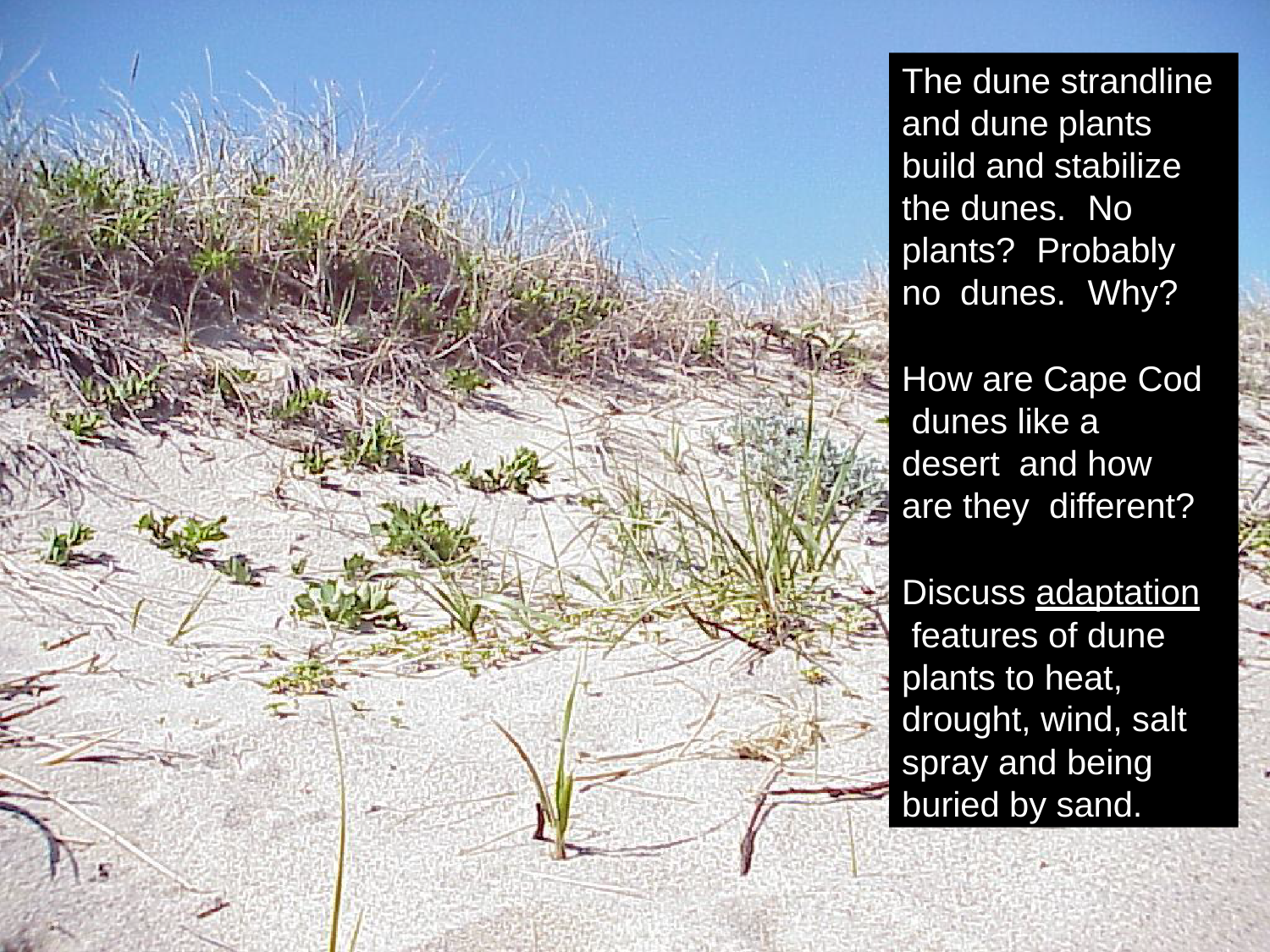

The dune strandline  and dune plants  build and stabilize  the dunes.	No  plants?		Probably no  dunes.	Why?

How are Cape Cod  dunes like a desert  and how are they  different?

Discuss adaptation  features of dune  plants to heat,  drought, wind, salt  spray and being  buried by sand.